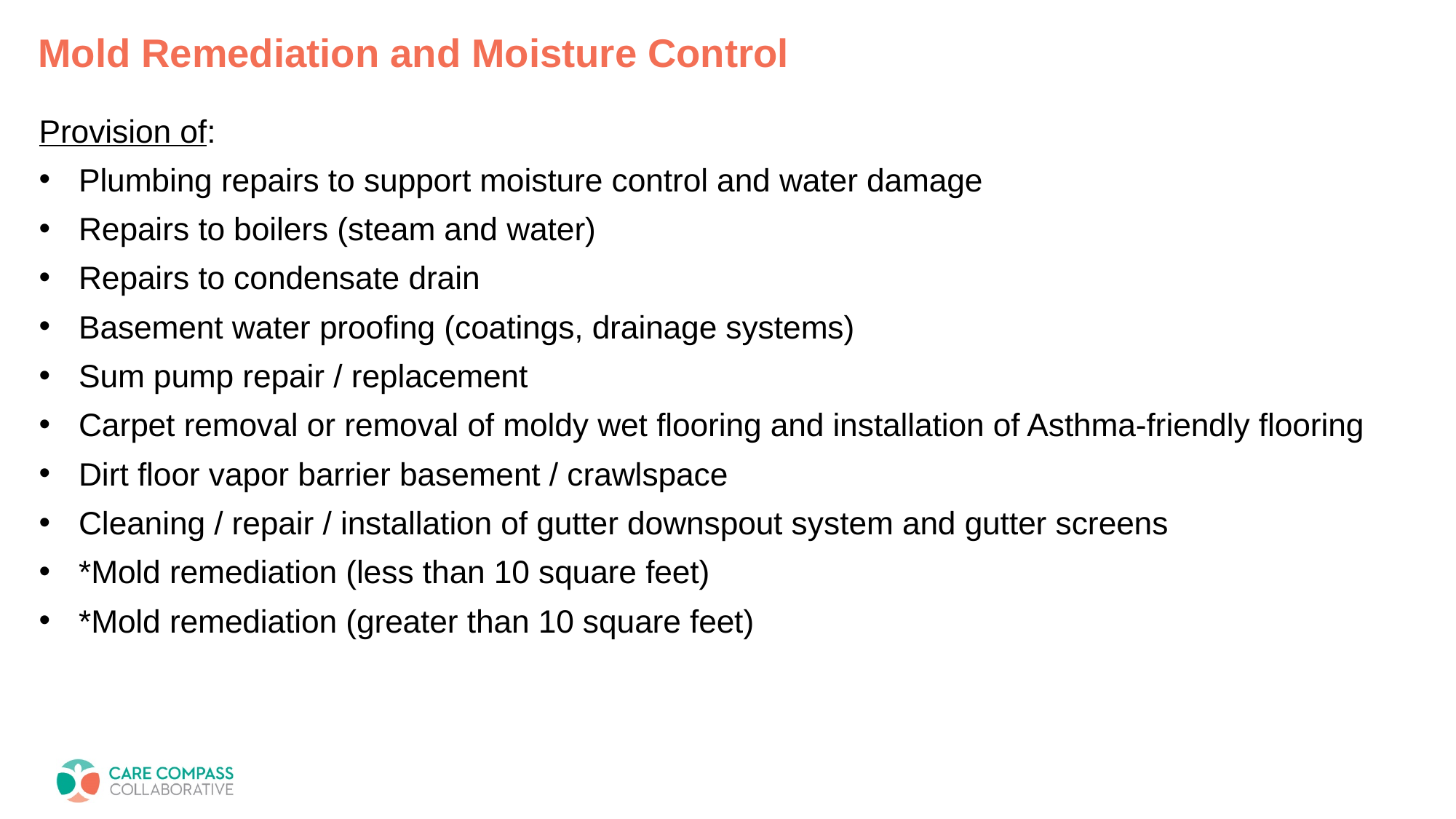

# Mold Remediation and Moisture Control
Provision of:
Plumbing repairs to support moisture control and water damage
Repairs to boilers (steam and water)
Repairs to condensate drain
Basement water proofing (coatings, drainage systems)
Sum pump repair / replacement
Carpet removal or removal of moldy wet flooring and installation of Asthma-friendly flooring
Dirt floor vapor barrier basement / crawlspace
Cleaning / repair / installation of gutter downspout system and gutter screens
*Mold remediation (less than 10 square feet)
*Mold remediation (greater than 10 square feet)